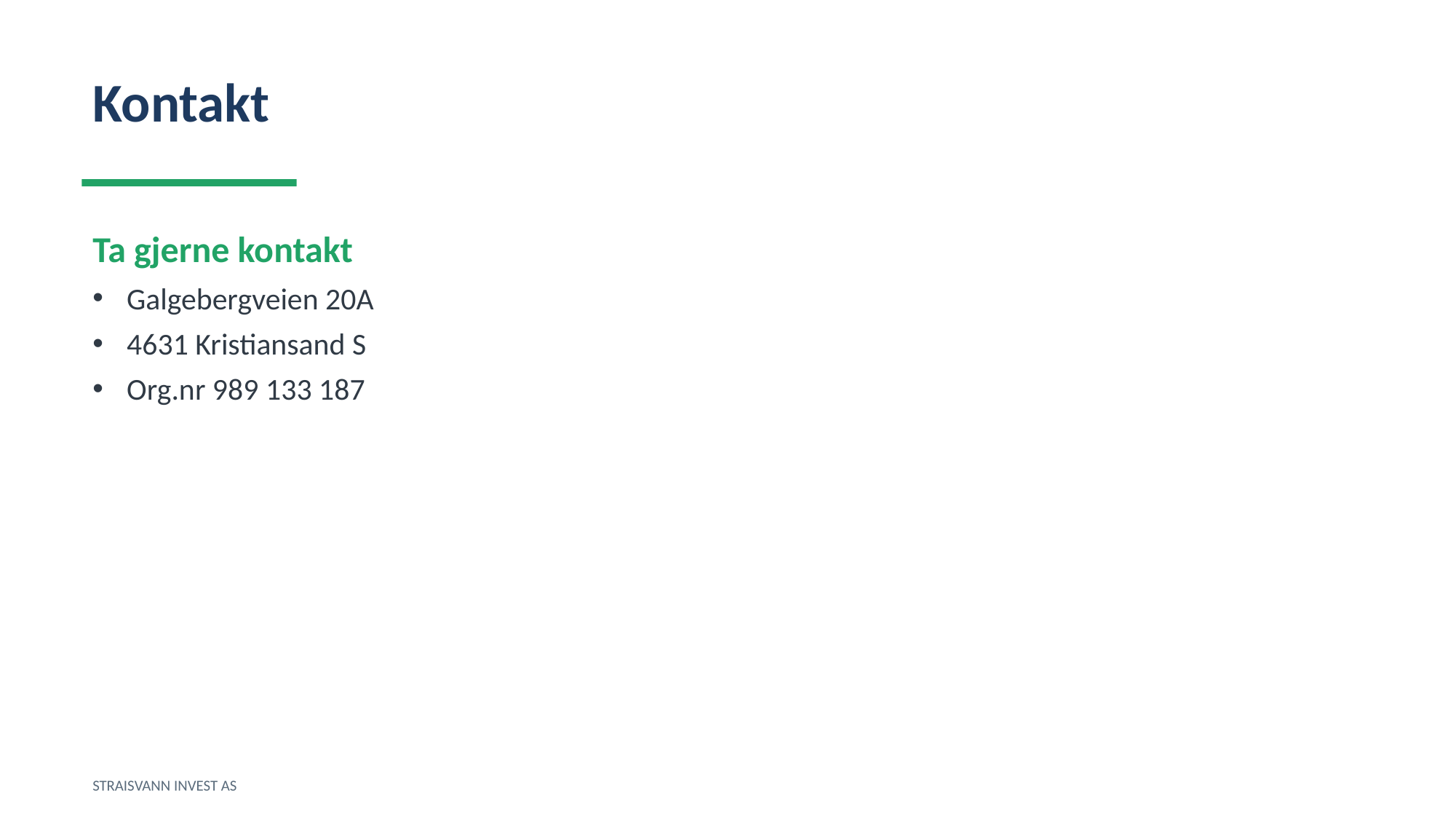

Kontakt

Ta gjerne kontakt
Galgebergveien 20A
4631 Kristiansand S
Org.nr 989 133 187
STRAISVANN INVEST AS